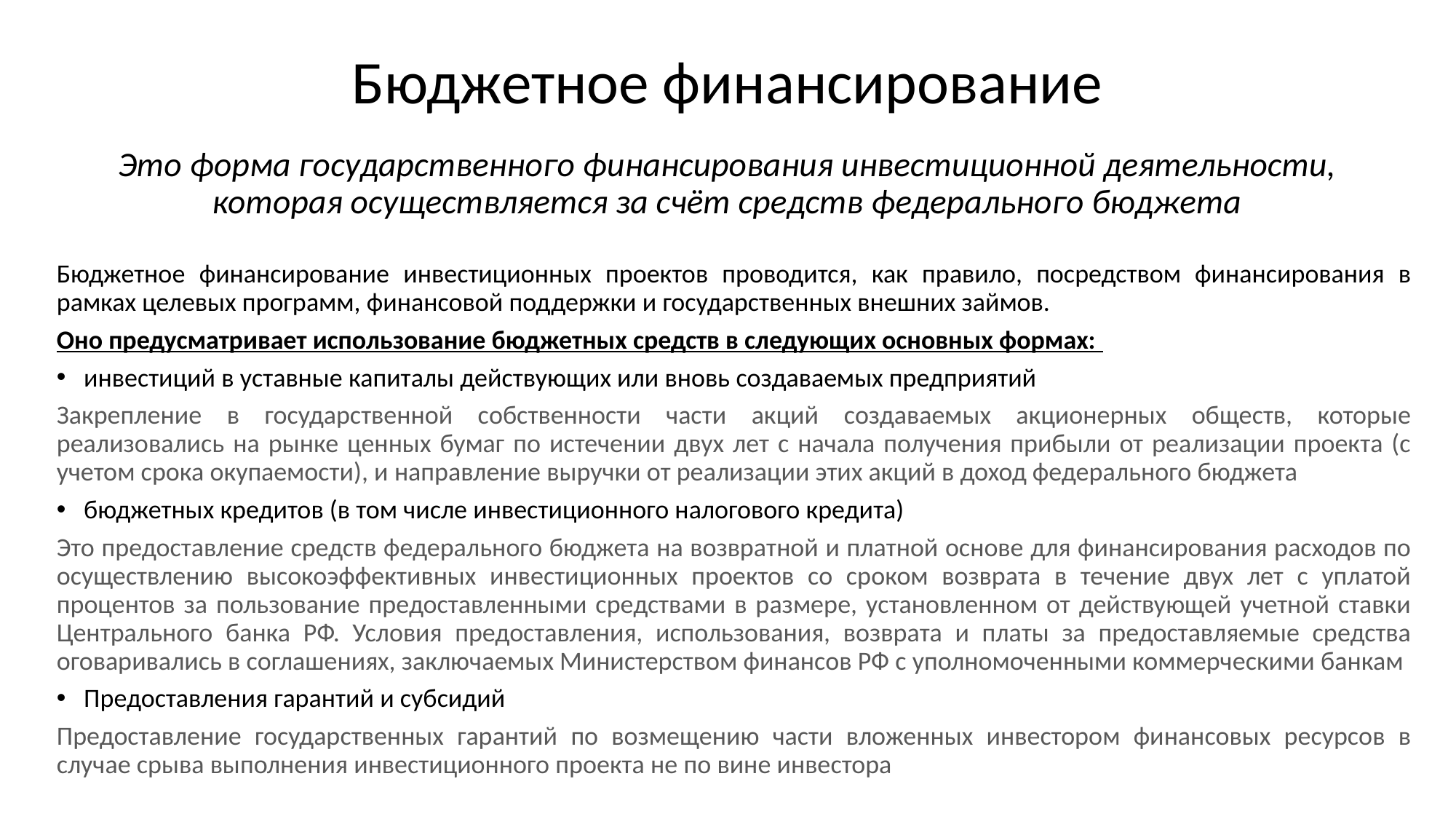

# Бюджетное финансирование
Это форма государственного финансирования инвестиционной деятельности, которая осуществляется за счёт средств федерального бюджета
Бюджетное финансирование инвестиционных проектов проводится, как правило, посредством финансирования в рамках целевых программ, финансовой поддержки и государственных внешних займов.
Оно предусматривает использование бюджетных средств в следующих основных формах:
инвестиций в уставные капиталы действующих или вновь создаваемых предприятий
Закрепление в государственной собственности части акций создаваемых акционерных обществ, которые реализовались на рынке ценных бумаг по истечении двух лет с начала получения прибыли от реализации проекта (с учетом срока окупаемости), и направление выручки от реализации этих акций в доход федерального бюджета
бюджетных кредитов (в том числе инвестиционного налогового кредита)
Это предоставление средств федерального бюджета на возвратной и платной основе для финансирования расходов по осуществлению высокоэффективных инвестиционных проектов со сроком возврата в течение двух лет с уплатой процентов за пользование предоставленными средствами в размере, установленном от действующей учетной ставки Центрального банка РФ. Условия предоставления, использования, возврата и платы за предоставляемые средства оговаривались в соглашениях, заключаемых Министерством финансов РФ с уполномоченными коммерческими банкам
Предоставления гарантий и субсидий
Предоставление государственных гарантий по возмещению части вложенных инвестором финансовых ресурсов в случае срыва выполнения инвестиционного проекта не по вине инвестора